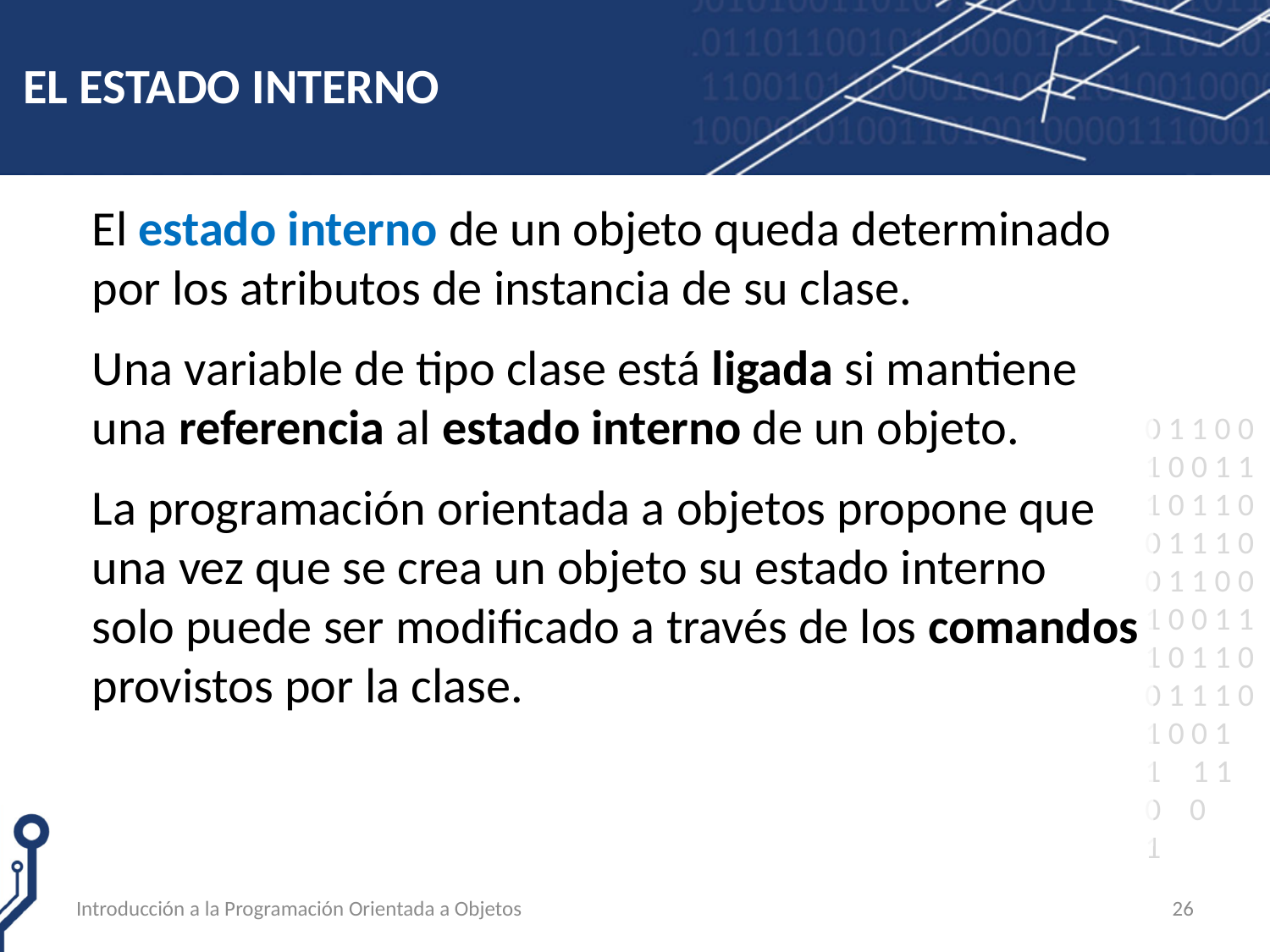

# EL ESTADO INTERNO
El estado interno de un objeto queda determinado por los atributos de instancia de su clase.
Una variable de tipo clase está ligada si mantiene una referencia al estado interno de un objeto.
La programación orientada a objetos propone que una vez que se crea un objeto su estado interno solo puede ser modificado a través de los comandos provistos por la clase.

Introducción a la Programación Orientada a Objetos
26